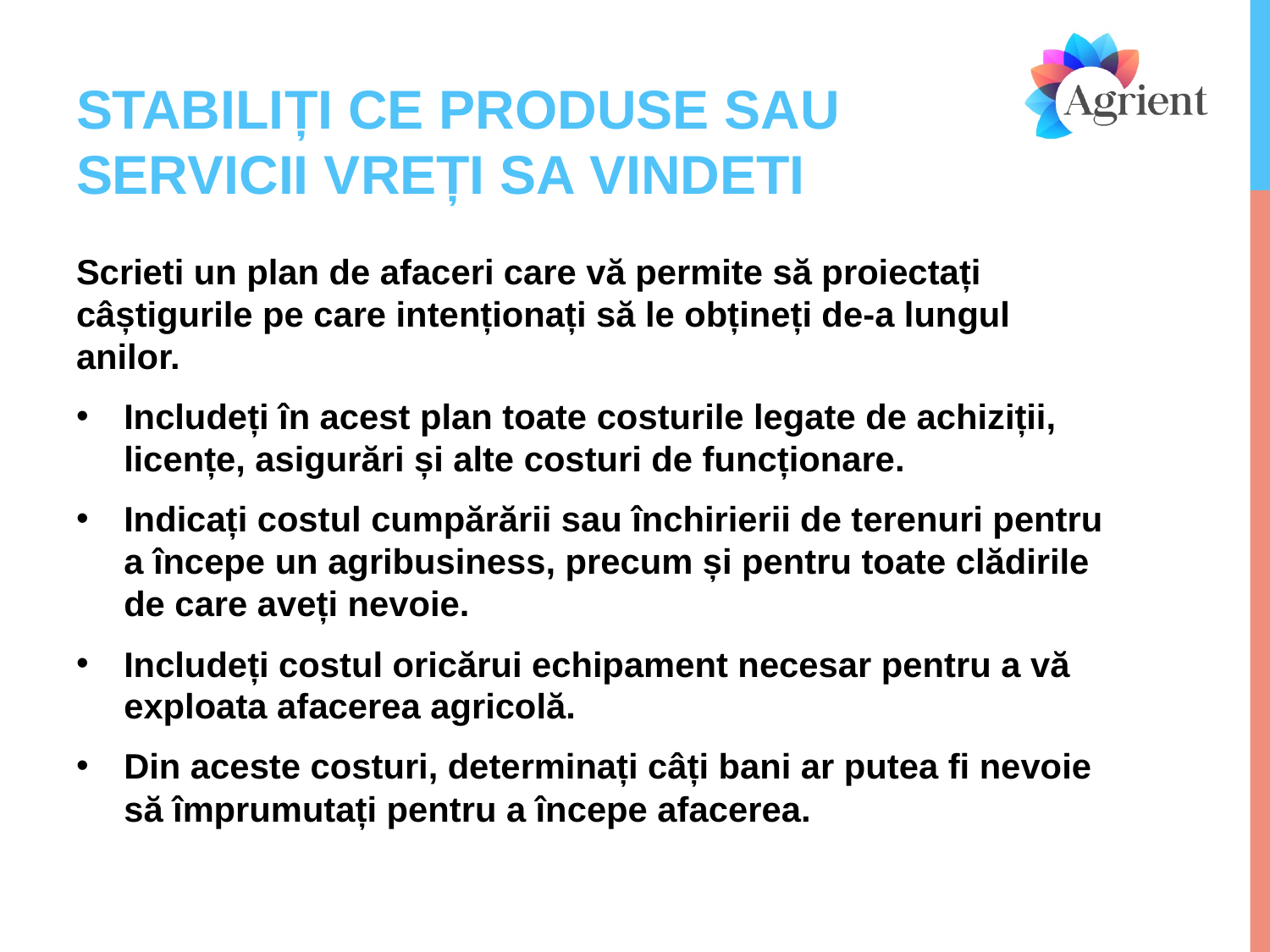

# STABILIȚI CE PRODUSE SAU SERVICII VREȚI SA VINDETI
Scrieti un plan de afaceri care vă permite să proiectați câștigurile pe care intenționați să le obțineți de-a lungul anilor.
Includeți în acest plan toate costurile legate de achiziții, licențe, asigurări și alte costuri de funcționare.
Indicați costul cumpărării sau închirierii de terenuri pentru a începe un agribusiness, precum și pentru toate clădirile de care aveți nevoie.
Includeți costul oricărui echipament necesar pentru a vă exploata afacerea agricolă.
Din aceste costuri, determinați câți bani ar putea fi nevoie să împrumutați pentru a începe afacerea.